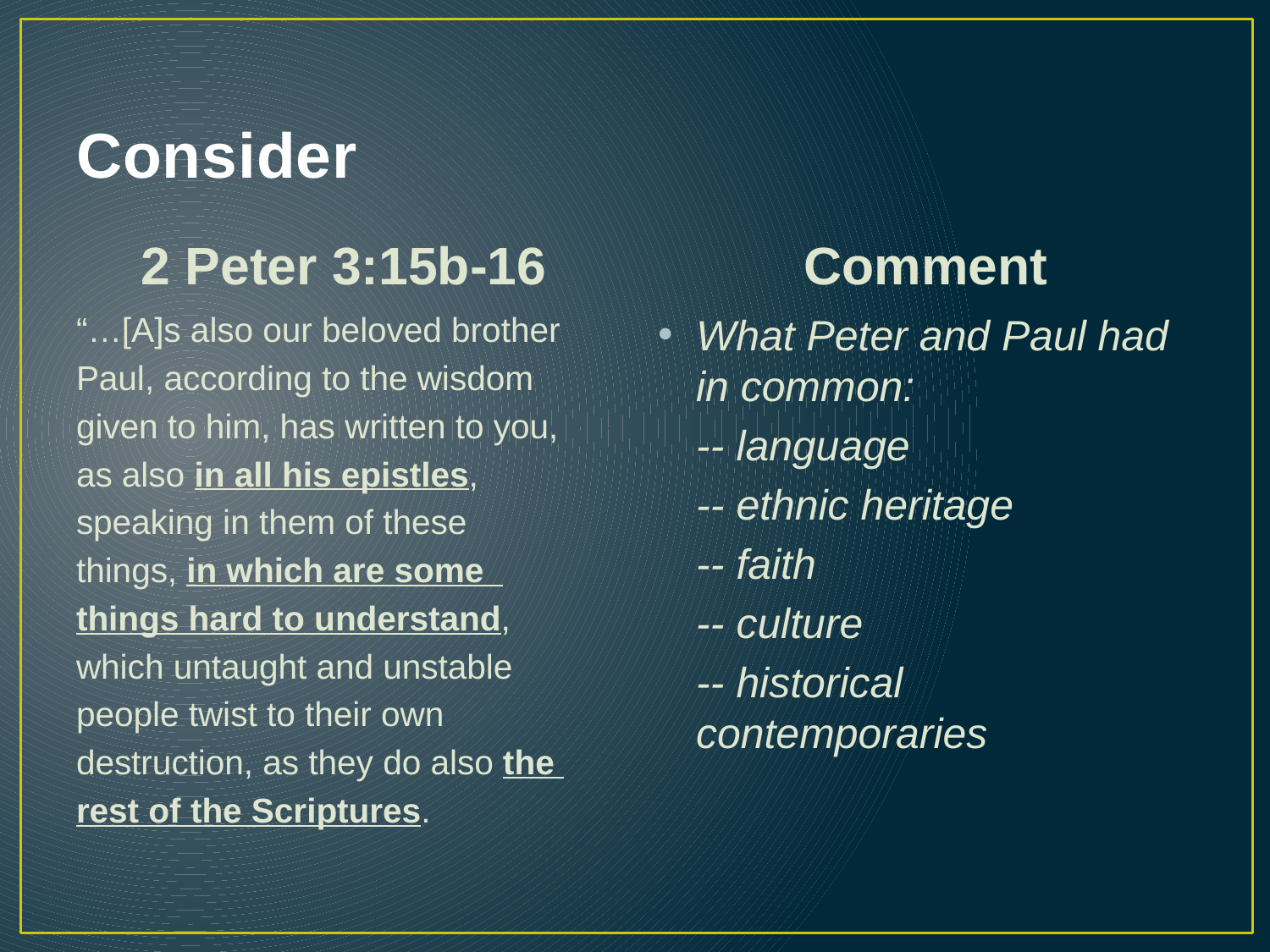

# Consider
2 Peter 3:15b-16
Comment
“…[A]s also our beloved brother
Paul, according to the wisdom
given to him, has written to you,
as also in all his epistles,
speaking in them of these
things, in which are some
things hard to understand,
which untaught and unstable
people twist to their own
destruction, as they do also the
rest of the Scriptures.

What Peter and Paul had in common:
	-- language
	-- ethnic heritage
	-- faith
	-- culture
	-- historical contemporaries